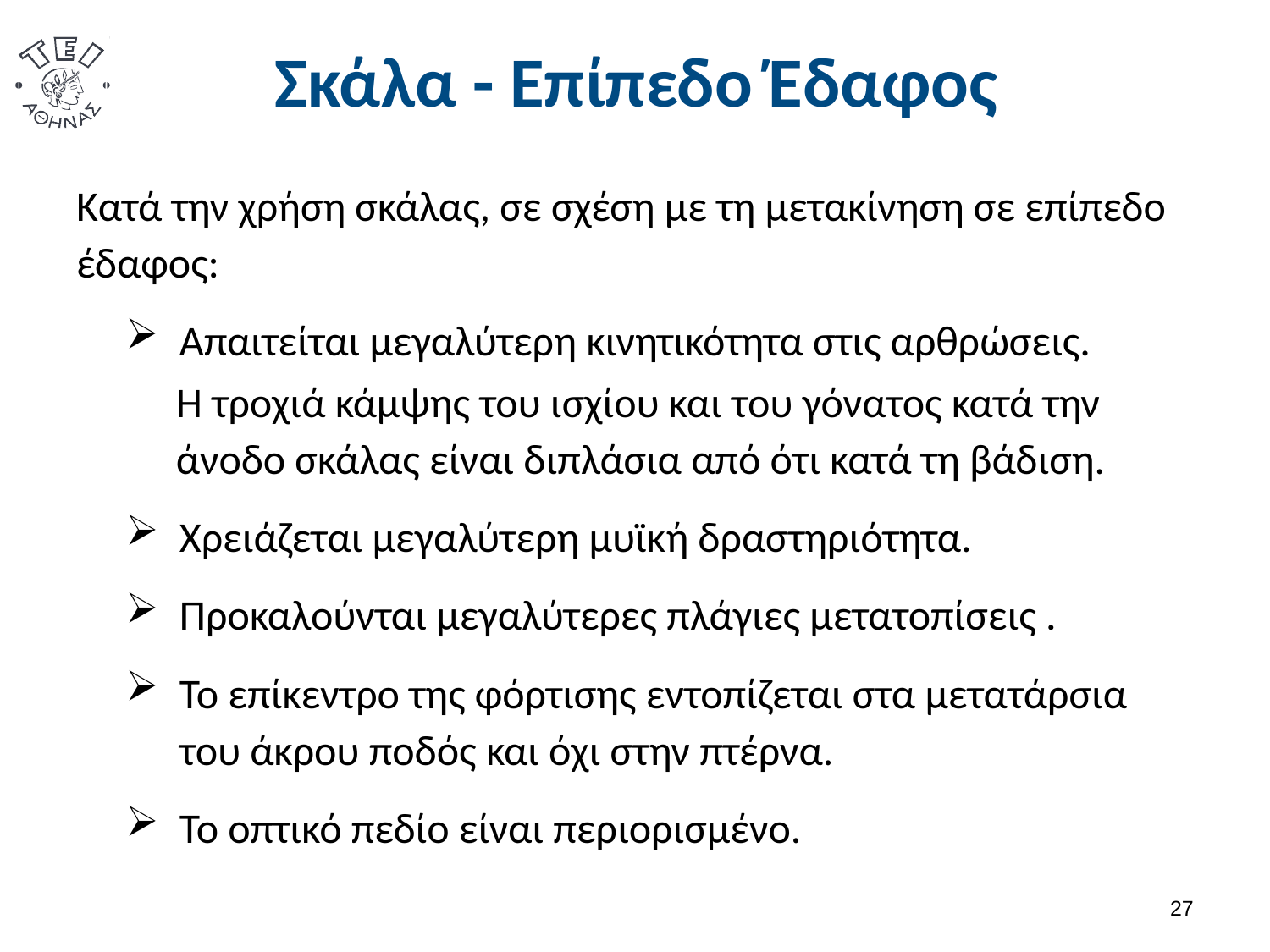

# Σκάλα - Επίπεδο Έδαφος
Κατά την χρήση σκάλας, σε σχέση με τη μετακίνηση σε επίπεδο έδαφος:
Απαιτείται μεγαλύτερη κινητικότητα στις αρθρώσεις.
Η τροχιά κάμψης του ισχίου και του γόνατος κατά την άνοδο σκάλας είναι διπλάσια από ότι κατά τη βάδιση.
Χρειάζεται μεγαλύτερη μυϊκή δραστηριότητα.
Προκαλούνται μεγαλύτερες πλάγιες μετατοπίσεις .
Το επίκεντρο της φόρτισης εντοπίζεται στα μετατάρσια του άκρου ποδός και όχι στην πτέρνα.
Το οπτικό πεδίο είναι περιορισμένο.

27